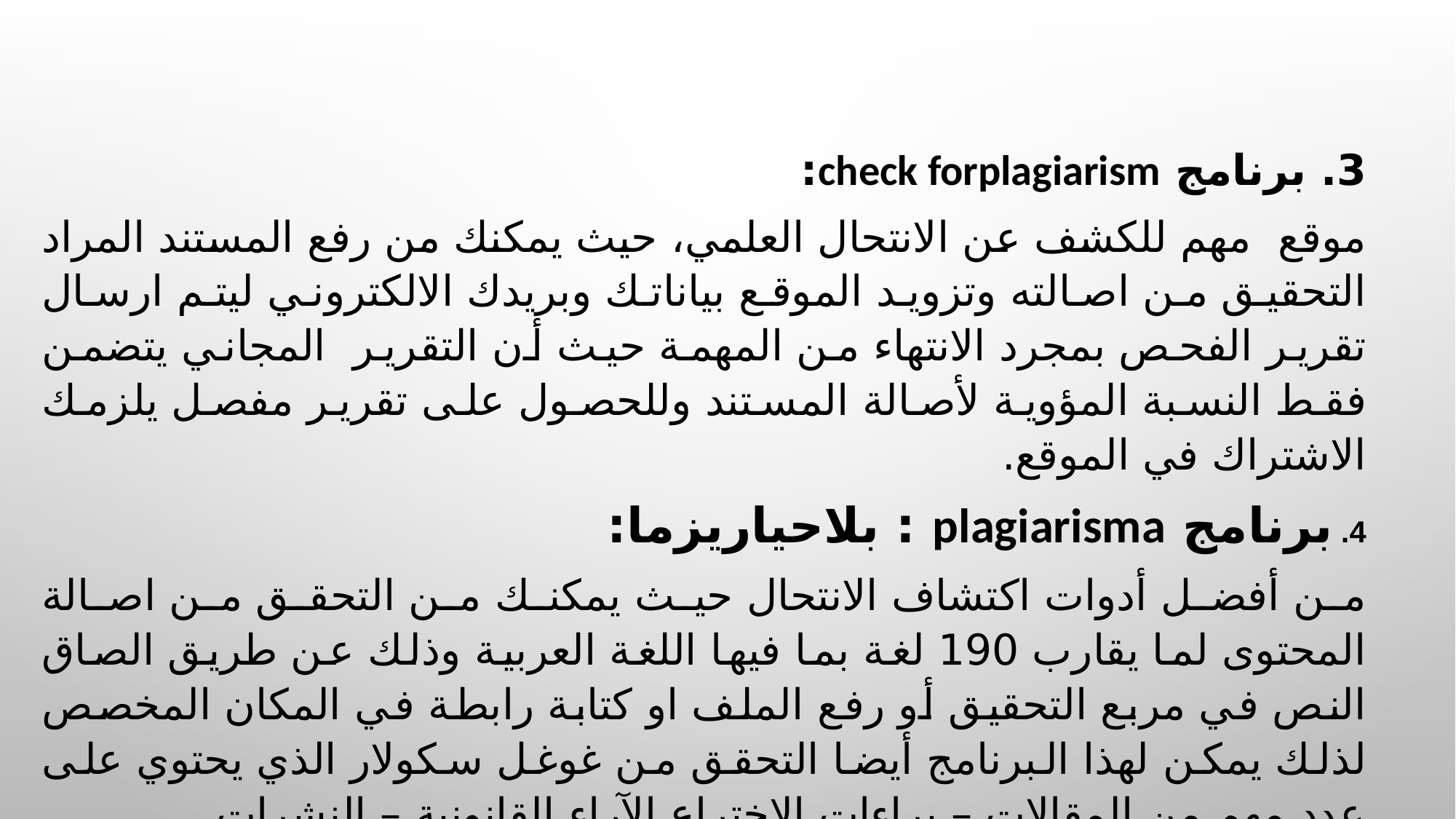

3. برنامج check forplagiarism:
موقع  مهم للكشف عن الانتحال العلمي، حيث يمكنك من رفع المستند المراد التحقيق من اصالته وتزويد الموقع بياناتك وبريدك الالكتروني ليتم ارسال تقرير الفحص بمجرد الانتهاء من المهمة حيث أن التقرير  المجاني يتضمن فقط النسبة المؤوية لأصالة المستند وللحصول على تقرير مفصل يلزمك الاشتراك في الموقع.
4. برنامج plagiarisma : بلاحياريزما:
من أفضل أدوات اكتشاف الانتحال حيث يمكنك من التحقق من اصالة المحتوى لما يقارب 190 لغة بما فيها اللغة العربية وذلك عن طريق الصاق النص في مربع التحقيق أو رفع الملف او كتابة رابطة في المكان المخصص لذلك يمكن لهذا البرنامج أيضا التحقق من غوغل سكولار الذي يحتوي على عدد مهم من المقالات – براءات الاختراع الآراء القانونية – النشرات.